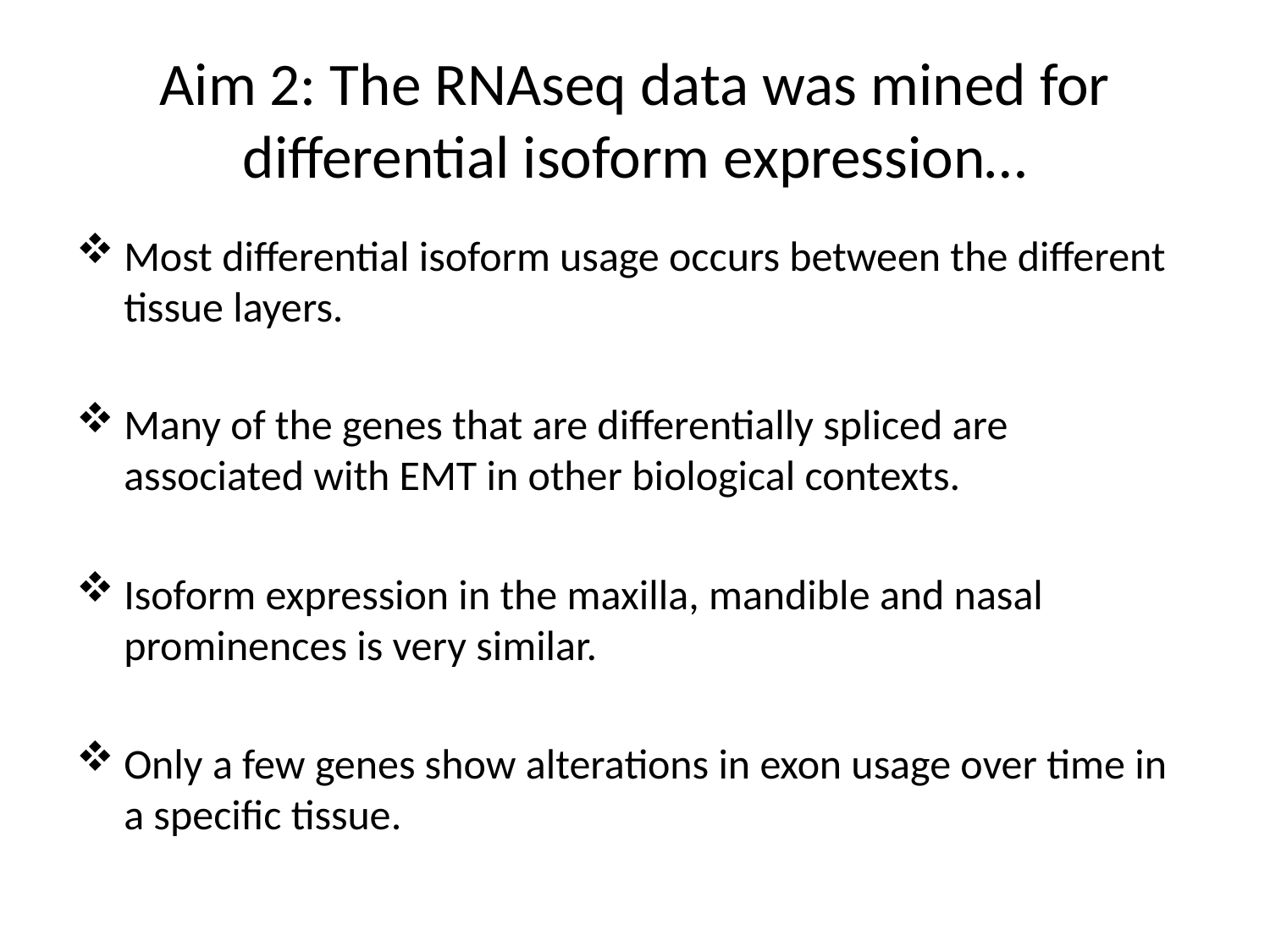

# Aim 2: The RNAseq data was mined for differential isoform expression…
Most differential isoform usage occurs between the different tissue layers.

Many of the genes that are differentially spliced are associated with EMT in other biological contexts.

Isoform expression in the maxilla, mandible and nasal prominences is very similar.

Only a few genes show alterations in exon usage over time in a specific tissue.